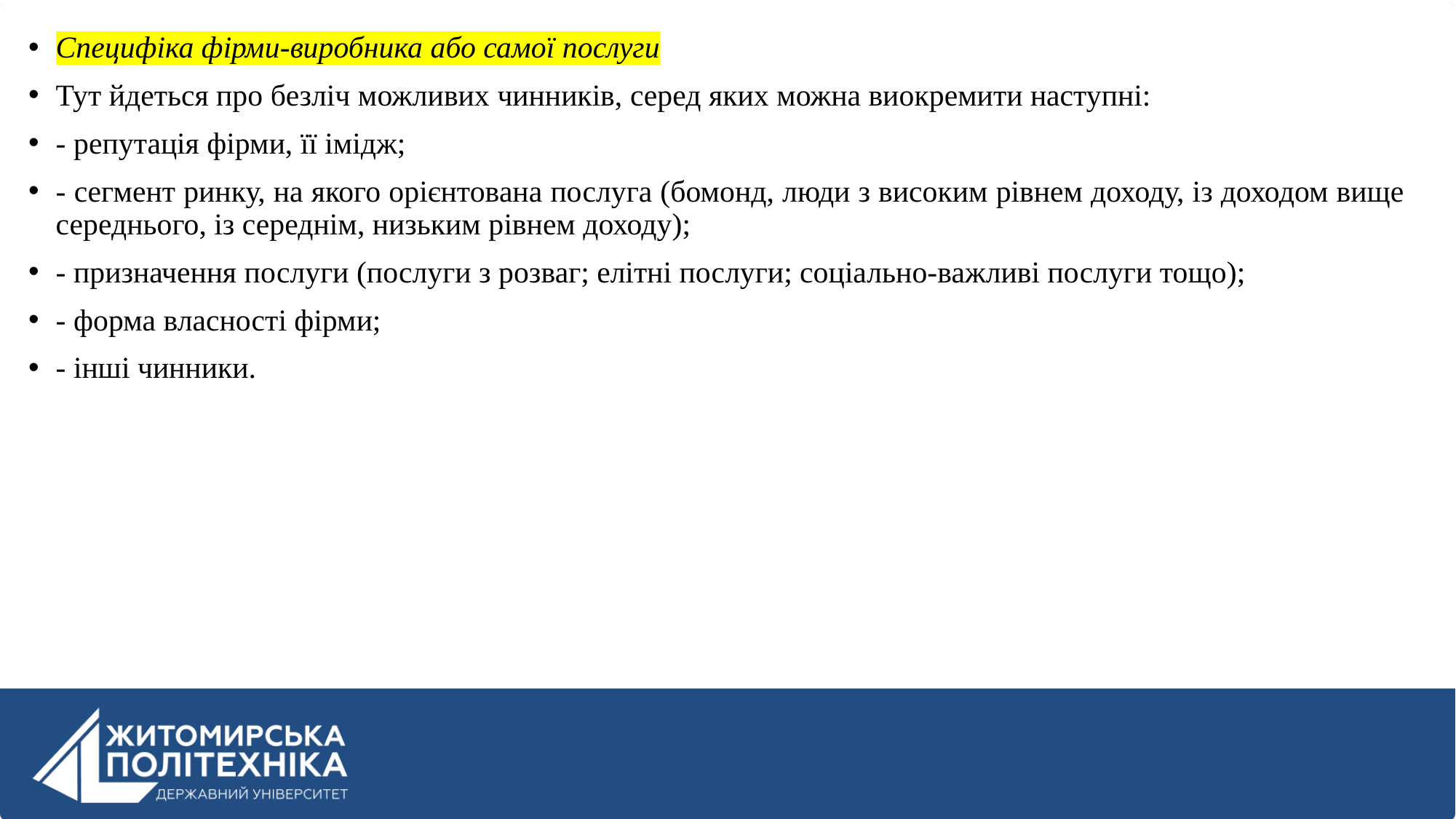

Специфіка фірми-виробника або самої послуги
Тут йдеться про безліч можливих чинників, серед яких можна виокремити наступні:
- репутація фірми, її імідж;
- сегмент ринку, на якого орієнтована послуга (бомонд, люди з високим рівнем доходу, із доходом вище середнього, із середнім, низьким рівнем доходу);
- призначення послуги (послуги з розваг; елітні послуги; соціально-важливі послуги тощо);
- форма власності фірми;
- інші чинники.